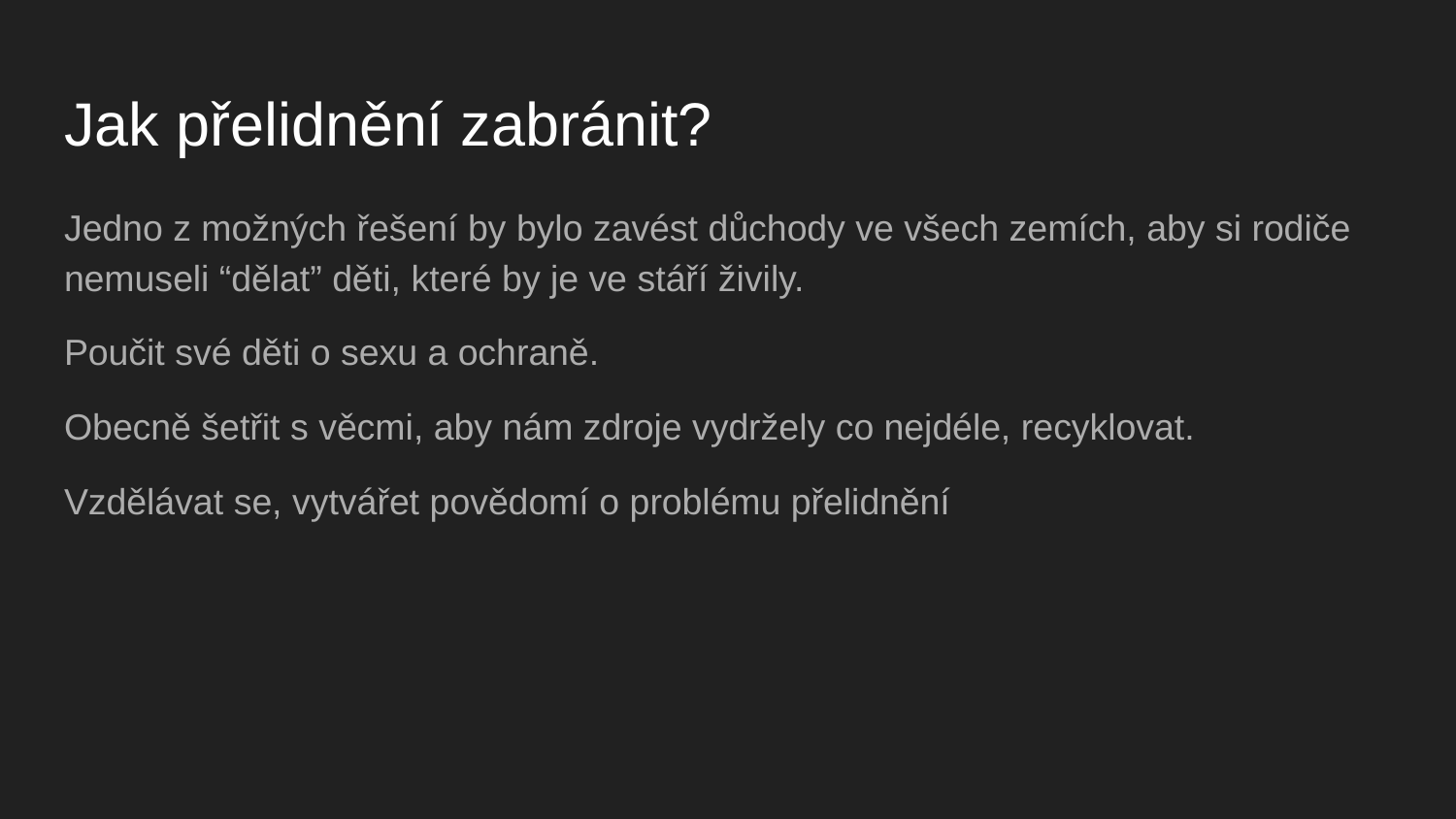

# Jak přelidnění zabránit?
Jedno z možných řešení by bylo zavést důchody ve všech zemích, aby si rodiče nemuseli “dělat” děti, které by je ve stáří živily.
Poučit své děti o sexu a ochraně.
Obecně šetřit s věcmi, aby nám zdroje vydržely co nejdéle, recyklovat.
Vzdělávat se, vytvářet povědomí o problému přelidnění